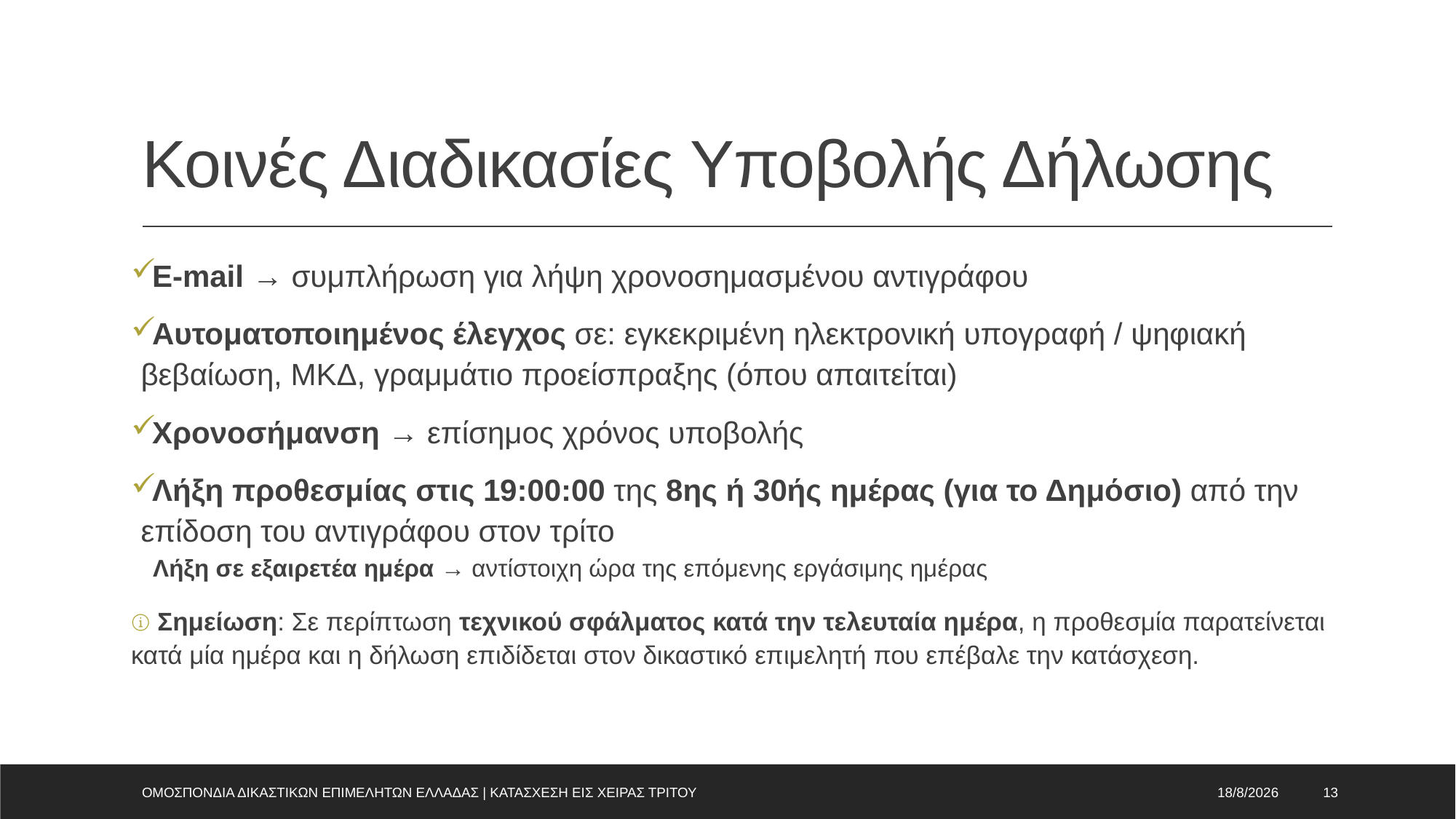

# Κοινές Διαδικασίες Υποβολής Δήλωσης
E-mail → συμπλήρωση για λήψη χρονοσημασμένου αντιγράφου
Αυτοματοποιημένος έλεγχος σε: εγκεκριμένη ηλεκτρονική υπογραφή / ψηφιακή βεβαίωση, ΜΚΔ, γραμμάτιο προείσπραξης (όπου απαιτείται)
Χρονοσήμανση → επίσημος χρόνος υποβολής
Λήξη προθεσμίας στις 19:00:00 της 8ης ή 30ής ημέρας (για το Δημόσιο) από την επίδοση του αντιγράφου στον τρίτο
Λήξη σε εξαιρετέα ημέρα → αντίστοιχη ώρα της επόμενης εργάσιμης ημέρας
ⓘ Σημείωση: Σε περίπτωση τεχνικού σφάλματος κατά την τελευταία ημέρα, η προθεσμία παρατείνεται κατά μία ημέρα και η δήλωση επιδίδεται στον δικαστικό επιμελητή που επέβαλε την κατάσχεση.
ΟΜΟΣΠΟΝΔΙΑ ΔΙΚΑΣΤΙΚΩΝ ΕΠΙΜΕΛΗΤΩΝ ΕΛΛΑΔΑΣ | ΚΑΤΑΣΧΕΣΗ ΕΙΣ ΧΕΙΡΑΣ ΤΡΙΤΟΥ
18/8/2026
13